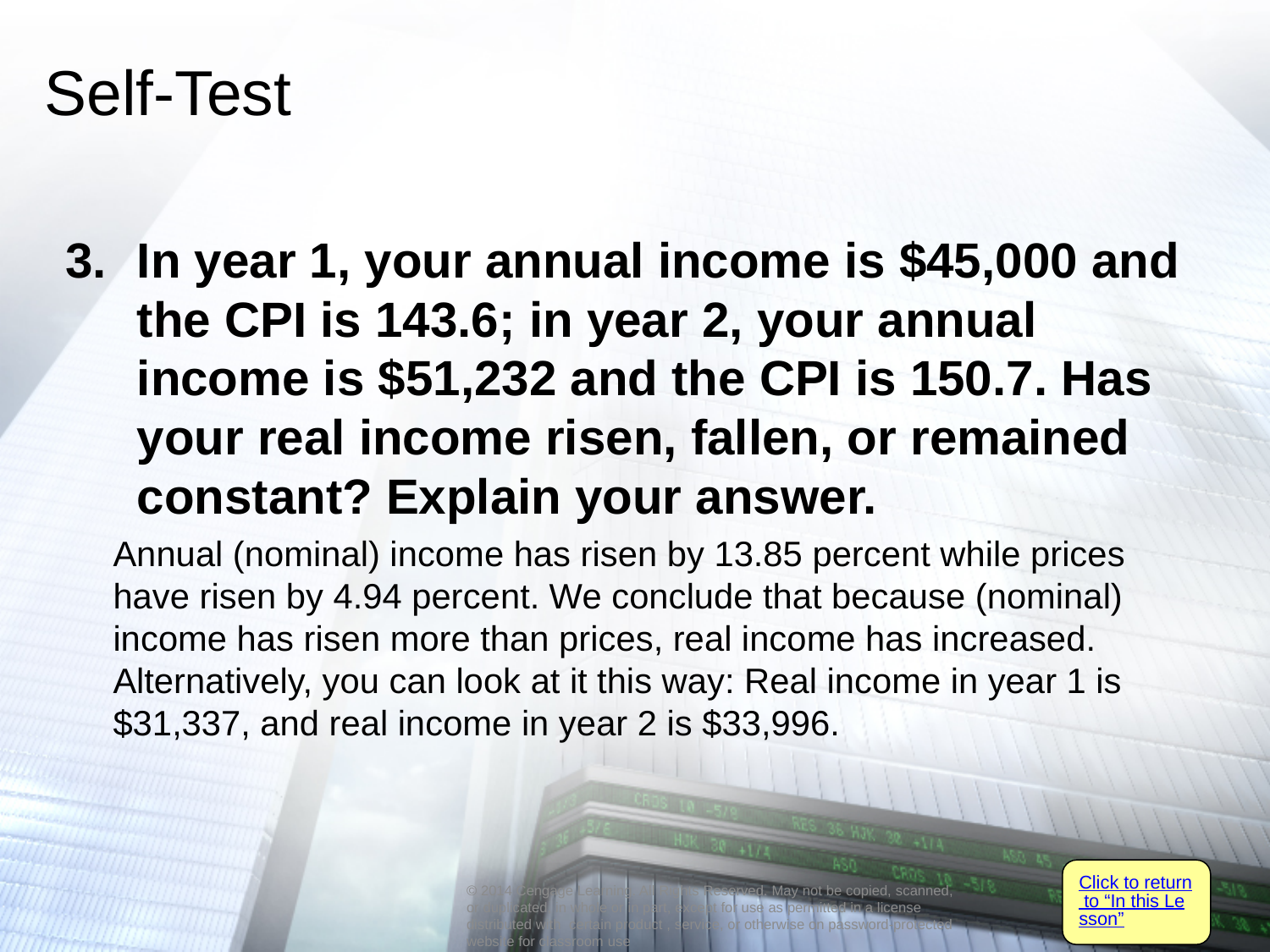

# Self-Test
In year 1, your annual income is $45,000 and the CPI is 143.6; in year 2, your annual income is $51,232 and the CPI is 150.7. Has your real income risen, fallen, or remained constant? Explain your answer.
	Annual (nominal) income has risen by 13.85 percent while prices have risen by 4.94 percent. We conclude that because (nominal) income has risen more than prices, real income has increased. Alternatively, you can look at it this way: Real income in year 1 is $31,337, and real income in year 2 is $33,996.

Click to return to “In this Lesson”
© 2014 Cengage Learning. All Rights Reserved. May not be copied, scanned, or duplicated, in whole or in part, except for use as permitted in a license distributed with  certain product , service, or otherwise on password-protected website for classroom use